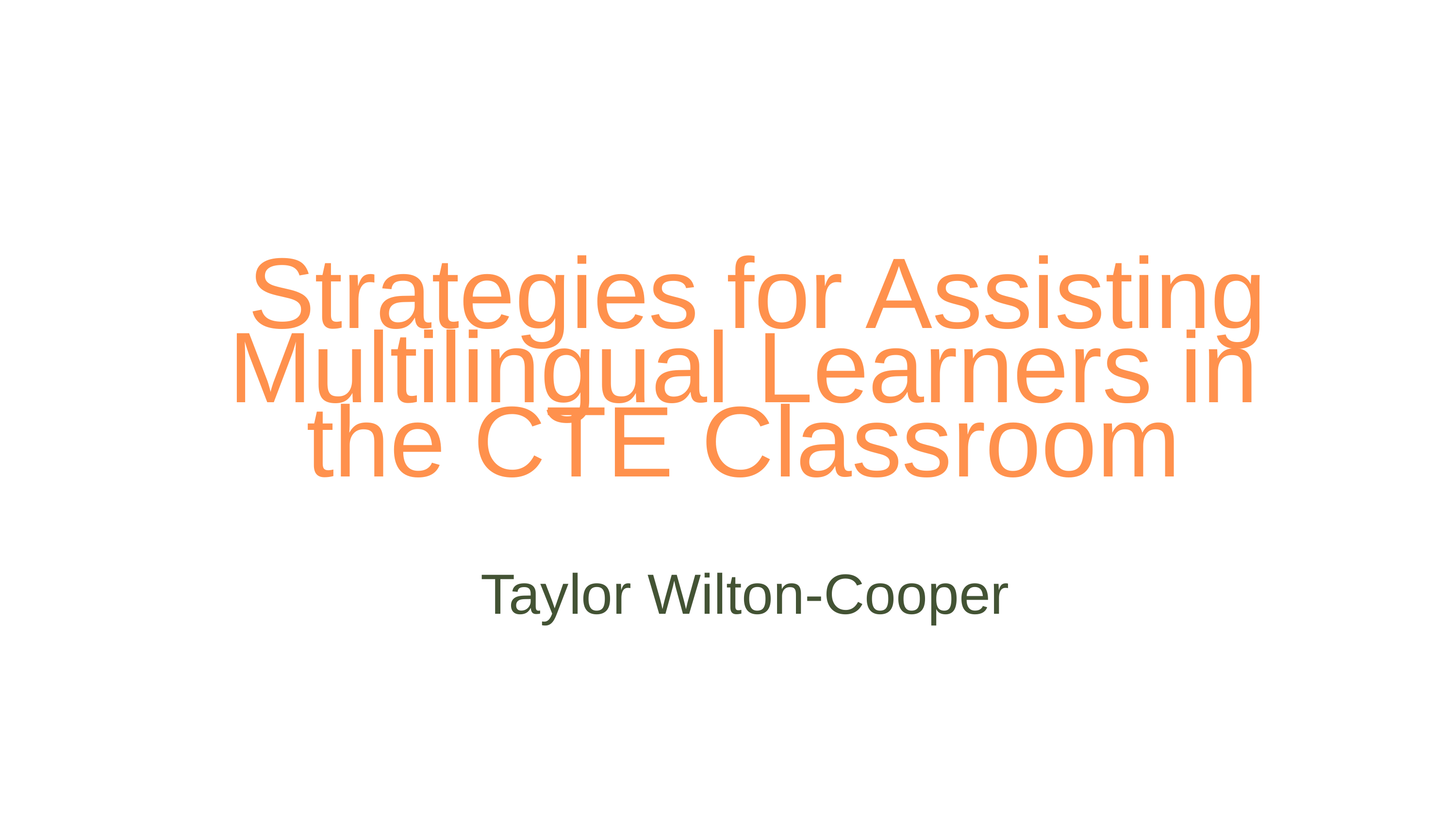

Strategies for Assisting
Multilingual Learners in
the CTE Classroom

Taylor Wilton-Cooper